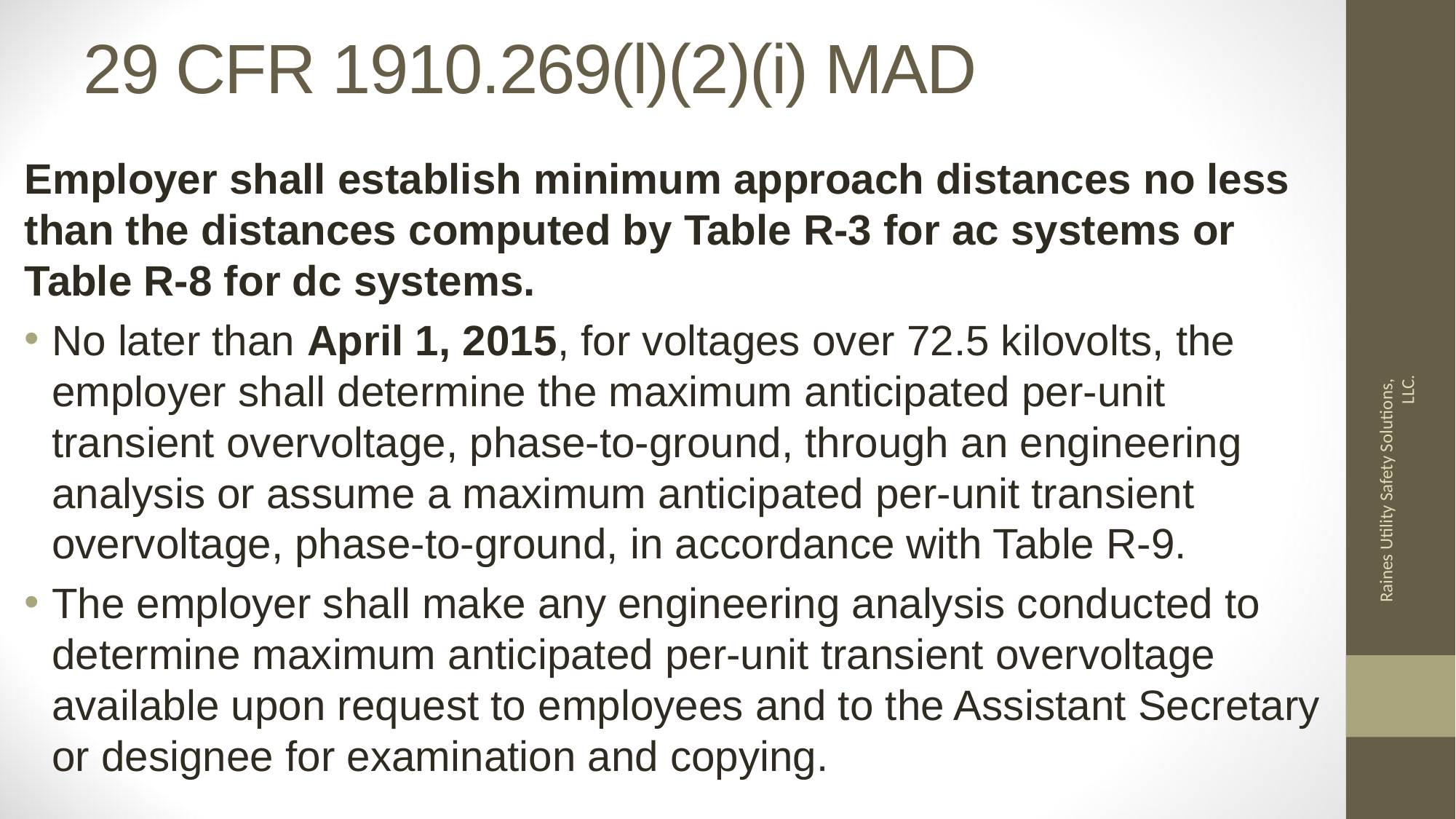

# 29 CFR 1910.269(l)(2)(i) MAD
Employer shall establish minimum approach distances no less than the distances computed by Table R-3 for ac systems or Table R-8 for dc systems.
No later than April 1, 2015, for voltages over 72.5 kilovolts, the employer shall determine the maximum anticipated per-unit transient overvoltage, phase-to-ground, through an engineering analysis or assume a maximum anticipated per-unit transient overvoltage, phase-to-ground, in accordance with Table R-9.
The employer shall make any engineering analysis conducted to determine maximum anticipated per-unit transient overvoltage available upon request to employees and to the Assistant Secretary or designee for examination and copying.

Raines Utility Safety Solutions,  LLC.